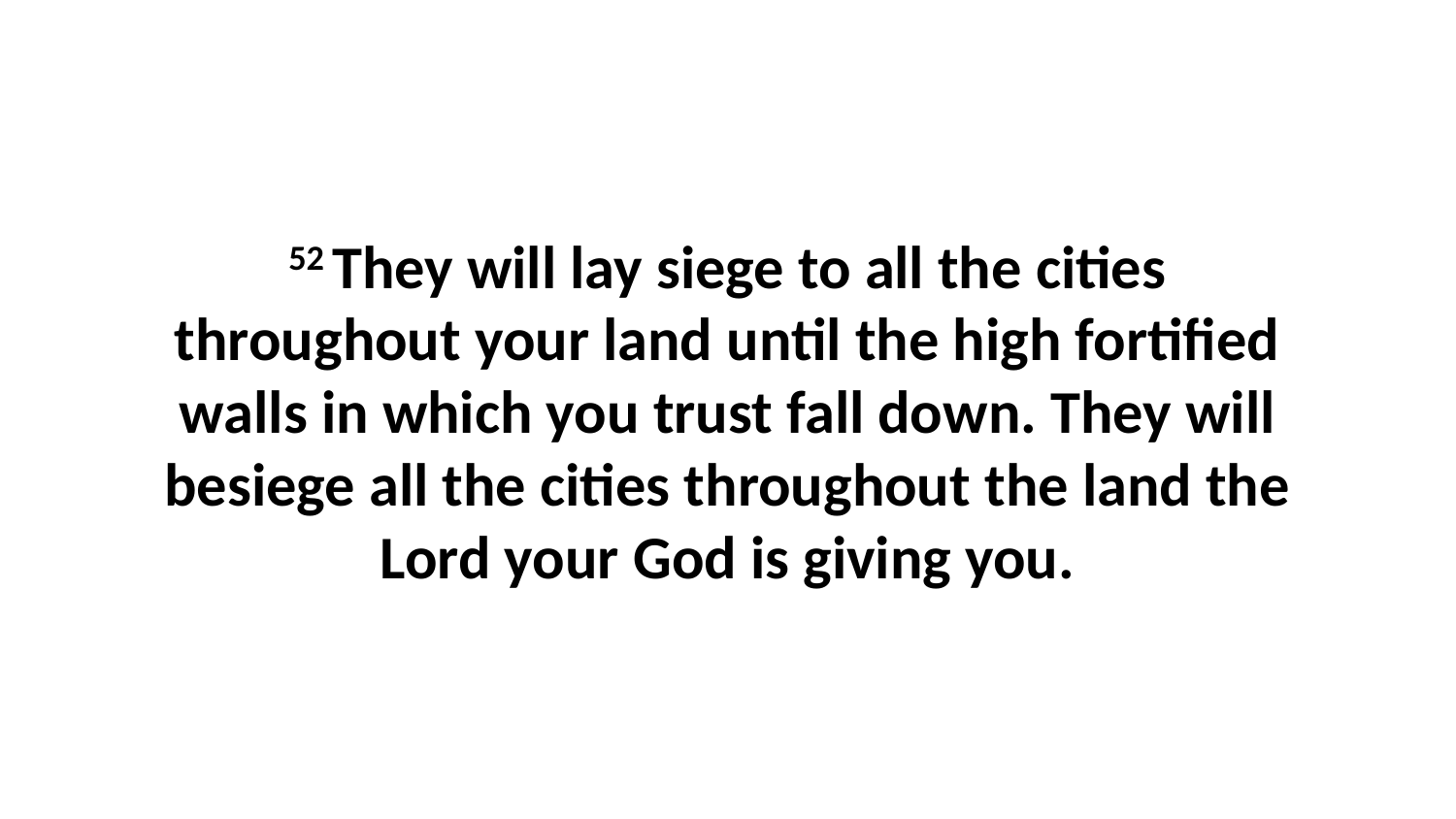

52 They will lay siege to all the cities throughout your land until the high fortified walls in which you trust fall down. They will besiege all the cities throughout the land the Lord your God is giving you.